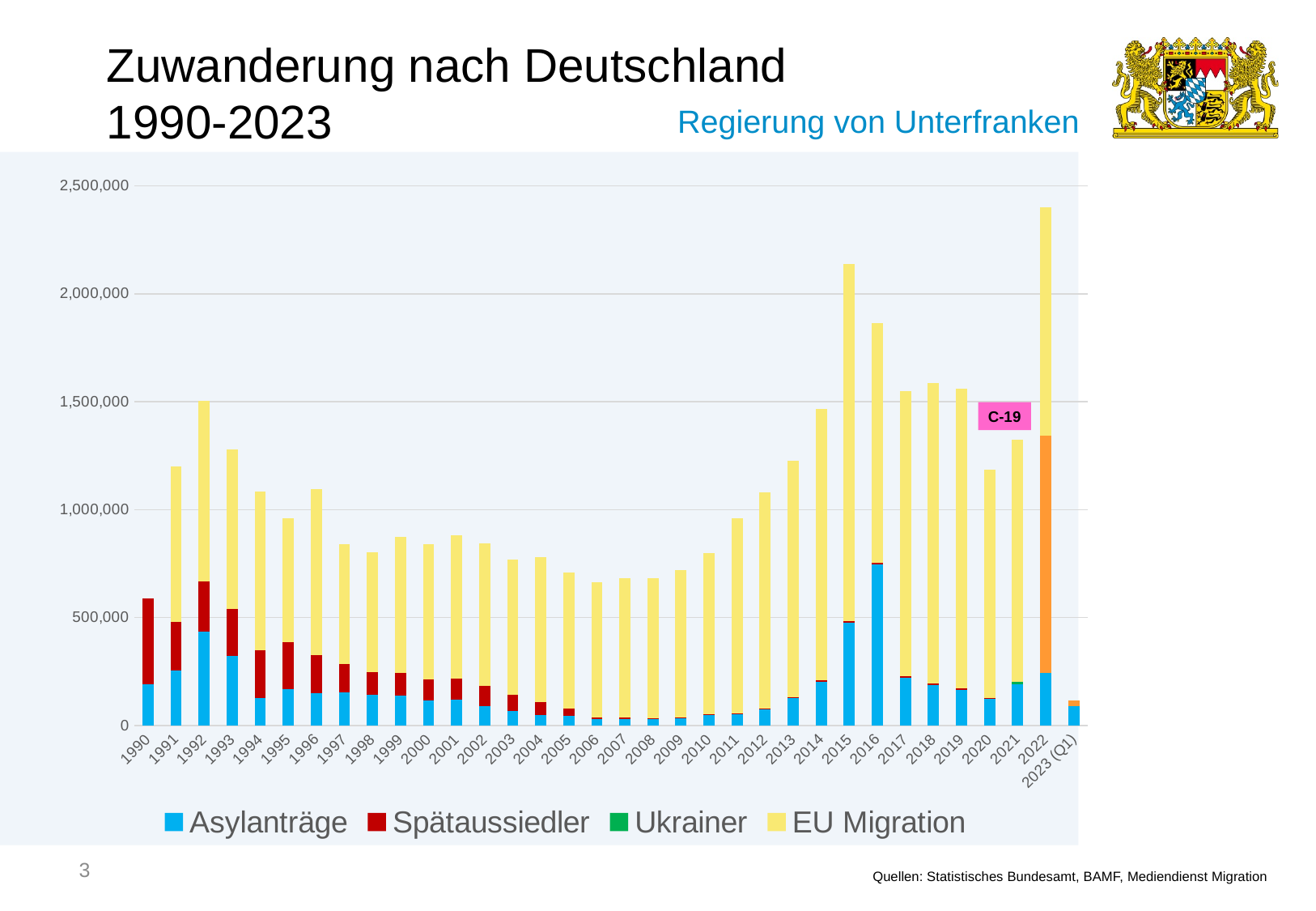

# Zuwanderung nach Deutschland 1990-2023

### Chart

| Category | Asylanträge | Spätaussiedler | Ukrainer | EU Migration |
|---|---|---|---|---|
| 1990 | 190000.0 | 397000.0 | None | None |
| 1991 | 256112.0 | 222000.0 | None | 720866.0 |
| 1992 | 436191.0 | 229700.0 | None | 836307.0 |
| 1993 | 322599.0 | 218800.0 | None | 736009.0 |
| 1994 | 127210.0 | 222500.0 | None | 732843.0 |
| 1995 | 166951.0 | 217700.0 | None | 575040.0 |
| 1996 | 149193.0 | 177800.0 | None | 769055.0 |
| 1997 | 151700.0 | 134500.0 | None | 554433.0 |
| 1998 | 143429.0 | 103100.0 | None | 555927.0 |
| 1999 | 138319.0 | 104900.0 | None | 630804.0 |
| 2000 | 117648.0 | 95600.0 | None | 626910.0 |
| 2001 | 118306.0 | 98400.0 | None | 662511.0 |
| 2002 | 91471.0 | 91500.0 | None | 659572.0 |
| 2003 | 67848.0 | 72800.0 | None | 628277.0 |
| 2004 | 50152.0 | 59100.0 | None | 670923.0 |
| 2005 | 42908.0 | 35500.0 | None | 628944.0 |
| 2006 | 30100.0 | 7700.0 | None | 624055.0 |
| 2007 | 30303.0 | 5800.0 | None | 644663.0 |
| 2008 | 28018.0 | 4300.0 | None | 649828.0 |
| 2009 | 33033.0 | 3300.0 | None | 684681.0 |
| 2010 | 48589.0 | 2300.0 | None | 747393.0 |
| 2011 | 53347.0 | 2100.0 | None | 902852.0 |
| 2012 | 77651.0 | 1800.0 | None | 1001485.0 |
| 2013 | 127023.0 | 2400.0 | None | 1097070.0 |
| 2014 | 202834.0 | 5600.0 | None | 1256290.0 |
| 2015 | 476649.0 | 6100.0 | None | 1654205.0 |
| 2016 | 745545.0 | 6600.0 | None | 1112977.0 |
| 2017 | 222683.0 | 7000.0 | None | 1321038.0 |
| 2018 | 185853.0 | 7100.0 | None | 1392159.0 |
| 2019 | 165938.0 | 7100.0 | None | 1385574.0 |
| 2020 | 122170.0 | 4300.0 | None | 1060232.0 |
| 2021 | 190816.0 | None | 13000.0 | 1119650.0 |
| 2022 | 244132.0 | None | 1100000.0 | 1055868.0 |
| 2023 (Q1) | 87777.0 | None | 27000.0 | None |
C-19
3
Quellen: Statistisches Bundesamt, BAMF, Mediendienst Migration